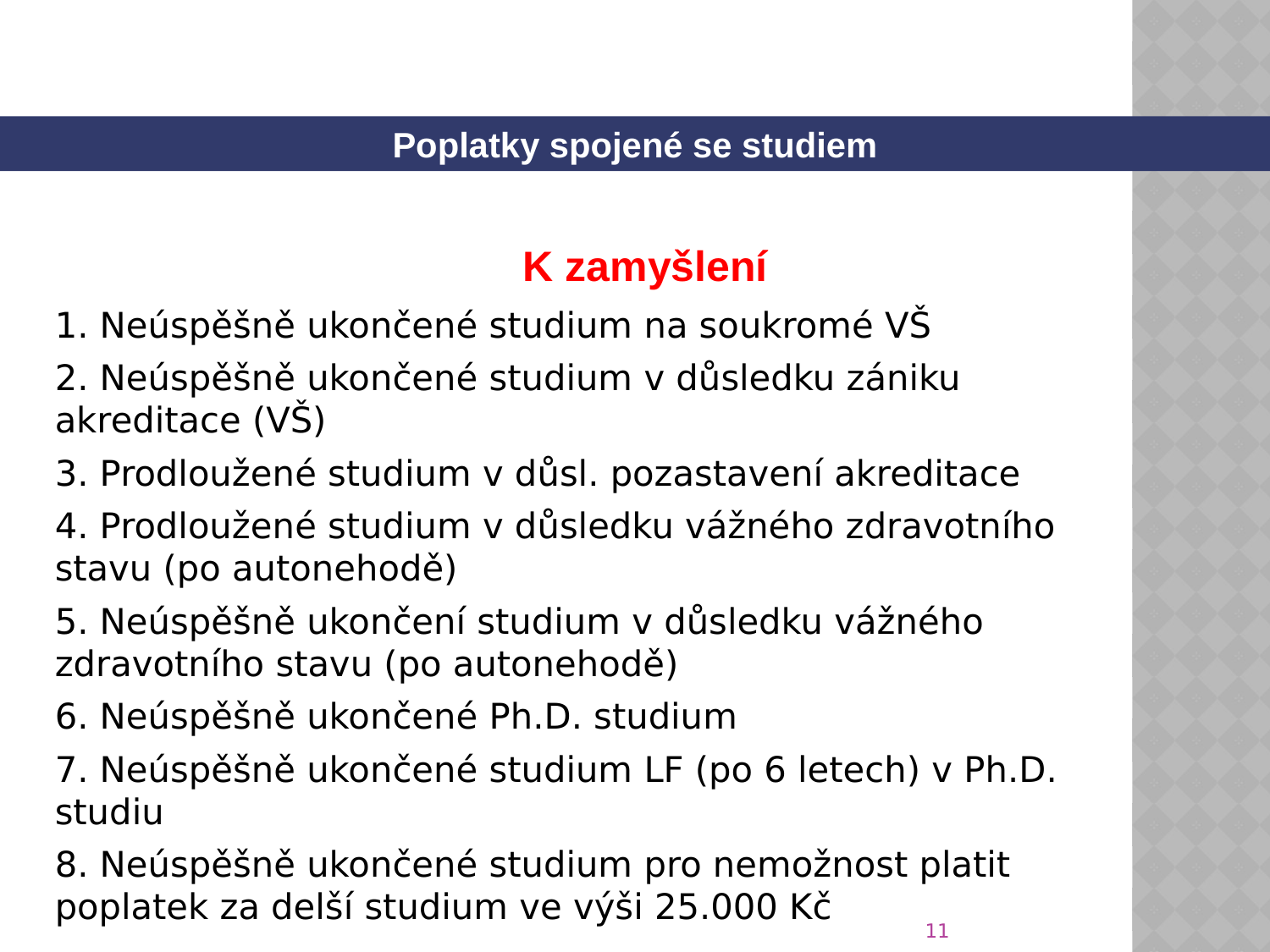

Poplatky spojené se studiem
K zamyšlení
1. Neúspěšně ukončené studium na soukromé VŠ
2. Neúspěšně ukončené studium v důsledku zániku akreditace (VŠ)
3. Prodloužené studium v důsl. pozastavení akreditace
4. Prodloužené studium v důsledku vážného zdravotního stavu (po autonehodě)
5. Neúspěšně ukončení studium v důsledku vážného zdravotního stavu (po autonehodě)
6. Neúspěšně ukončené Ph.D. studium
7. Neúspěšně ukončené studium LF (po 6 letech) v Ph.D. studiu
8. Neúspěšně ukončené studium pro nemožnost platit poplatek za delší studium ve výši 25.000 Kč
11